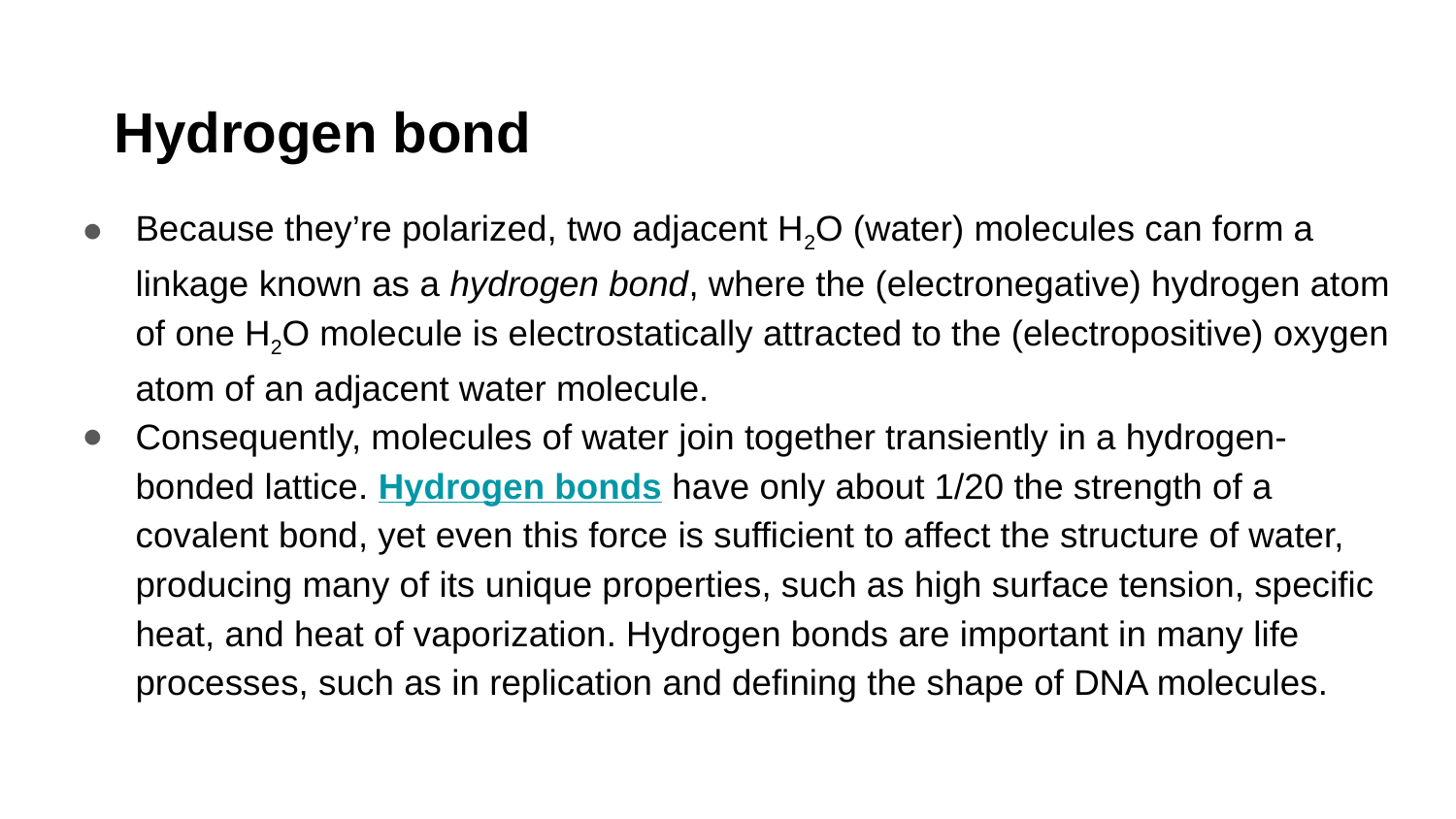

# Hydrogen bond
Because they’re polarized, two adjacent H2O (water) molecules can form a linkage known as a hydrogen bond, where the (electronegative) hydrogen atom of one H2O molecule is electrostatically attracted to the (electropositive) oxygen atom of an adjacent water molecule.
Consequently, molecules of water join together transiently in a hydrogen-bonded lattice. Hydrogen bonds have only about 1/20 the strength of a covalent bond, yet even this force is sufficient to affect the structure of water, producing many of its unique properties, such as high surface tension, specific heat, and heat of vaporization. Hydrogen bonds are important in many life processes, such as in replication and defining the shape of DNA molecules.